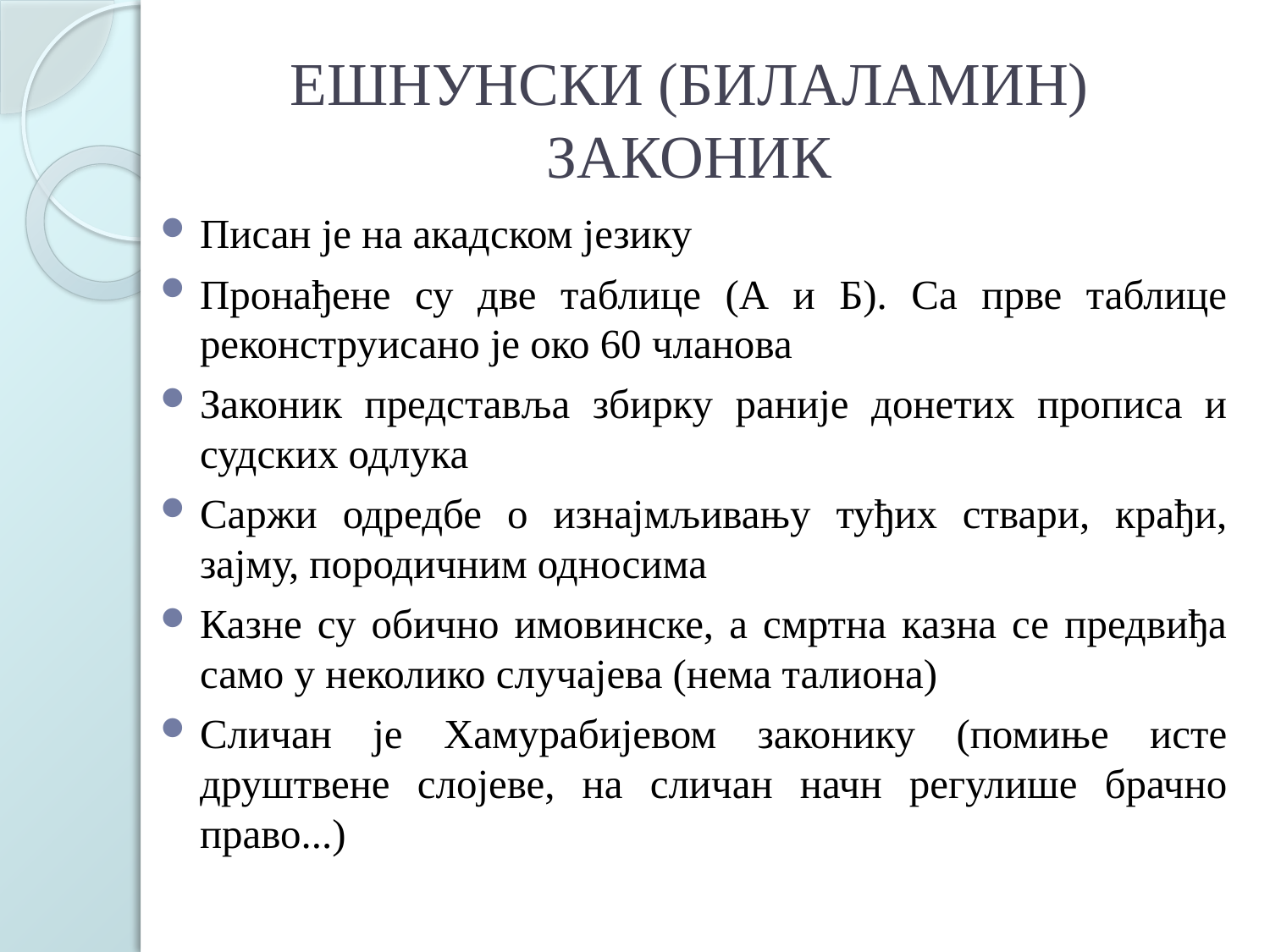

# ЕШНУНСКИ (БИЛАЛАМИН) ЗАКОНИК
Писан је на акадском језику
Пронађене су две таблице (А и Б). Са прве таблице реконструисано је око 60 чланова
Законик представља збирку раније донетих прописа и судских одлука
Саржи одредбе о изнајмљивању туђих ствари, крађи, зајму, породичним односима
Казне су обично имовинске, а смртна казна се предвиђа само у неколико случајева (нема талиона)
Сличан је Хамурабијевом законику (помиње исте друштвене слојеве, на сличан начн регулише брачно право...)